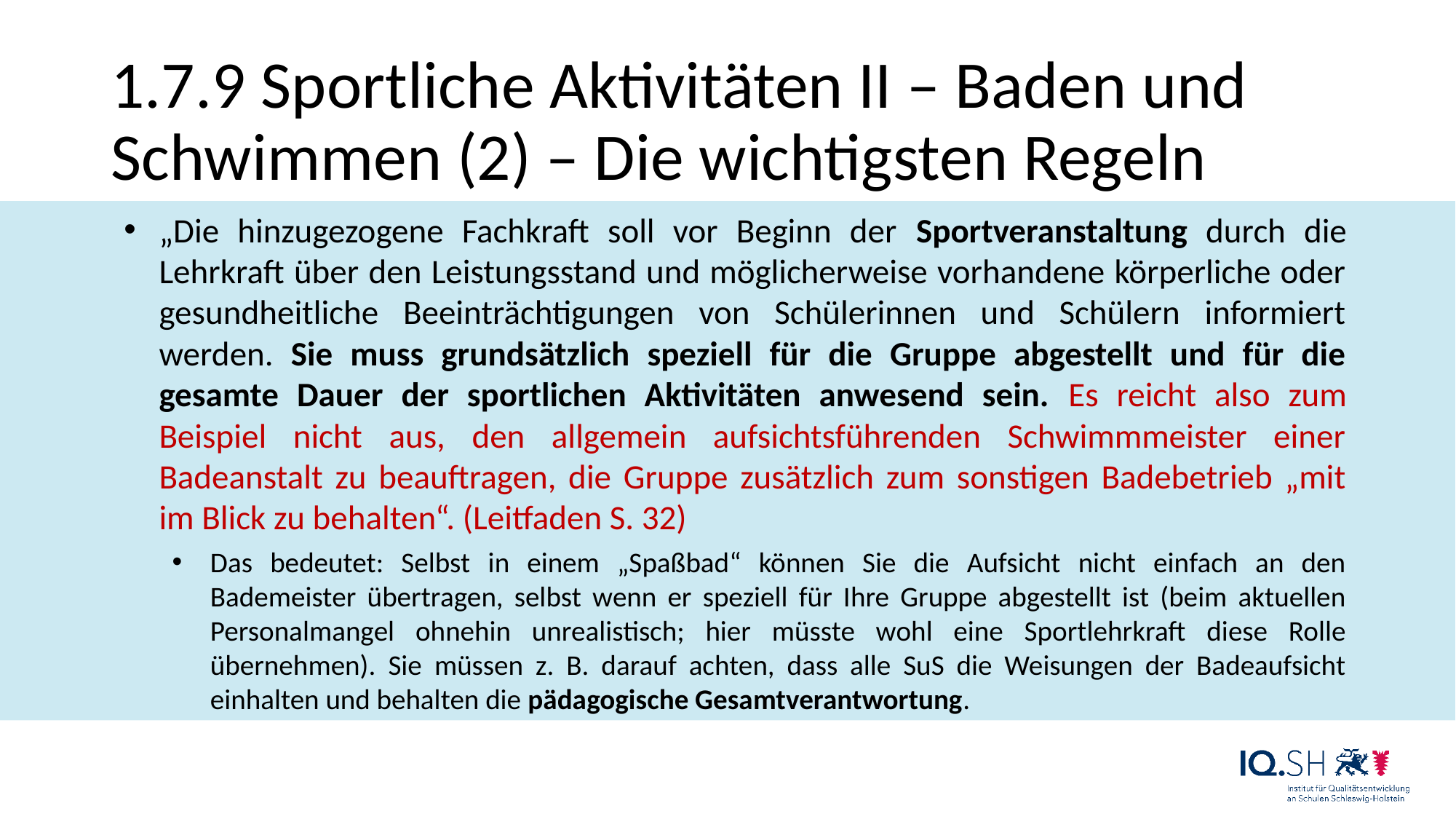

# 1.7.9 Sportliche Aktivitäten II – Baden und Schwimmen (2) – Die wichtigsten Regeln
„Die hinzugezogene Fachkraft soll vor Beginn der Sportveranstaltung durch die Lehrkraft über den Leistungsstand und möglicherweise vorhandene körperliche oder gesundheitliche Beeinträchtigungen von Schülerinnen und Schülern informiert werden. Sie muss grundsätzlich speziell für die Gruppe abgestellt und für die gesamte Dauer der sportlichen Aktivitäten anwesend sein. Es reicht also zum Beispiel nicht aus, den allgemein aufsichtsführenden Schwimmmeister einer Badeanstalt zu beauftragen, die Gruppe zusätzlich zum sonstigen Badebetrieb „mit im Blick zu behalten“. (Leitfaden S. 32)
Das bedeutet: Selbst in einem „Spaßbad“ können Sie die Aufsicht nicht einfach an den Bademeister übertragen, selbst wenn er speziell für Ihre Gruppe abgestellt ist (beim aktuellen Personalmangel ohnehin unrealistisch; hier müsste wohl eine Sportlehrkraft diese Rolle übernehmen). Sie müssen z. B. darauf achten, dass alle SuS die Weisungen der Badeaufsicht einhalten und behalten die pädagogische Gesamtverantwortung.